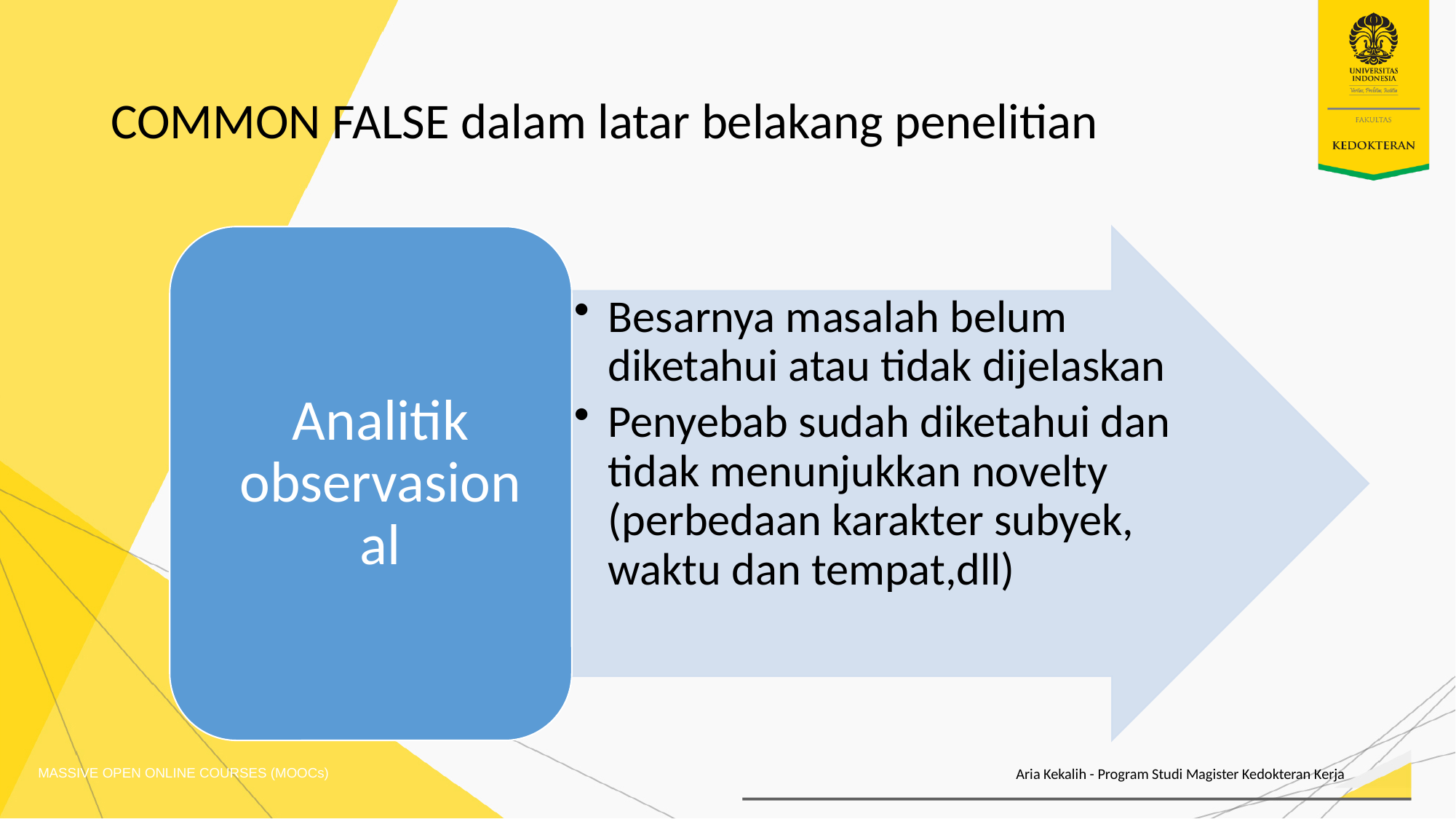

# COMMON FALSE dalam latar belakang penelitian
Besarnya masalah belum diketahui atau tidak dijelaskan
Penyebab sudah diketahui dan tidak menunjukkan novelty (perbedaan karakter subyek, waktu dan tempat,dll)
Analitik observasional